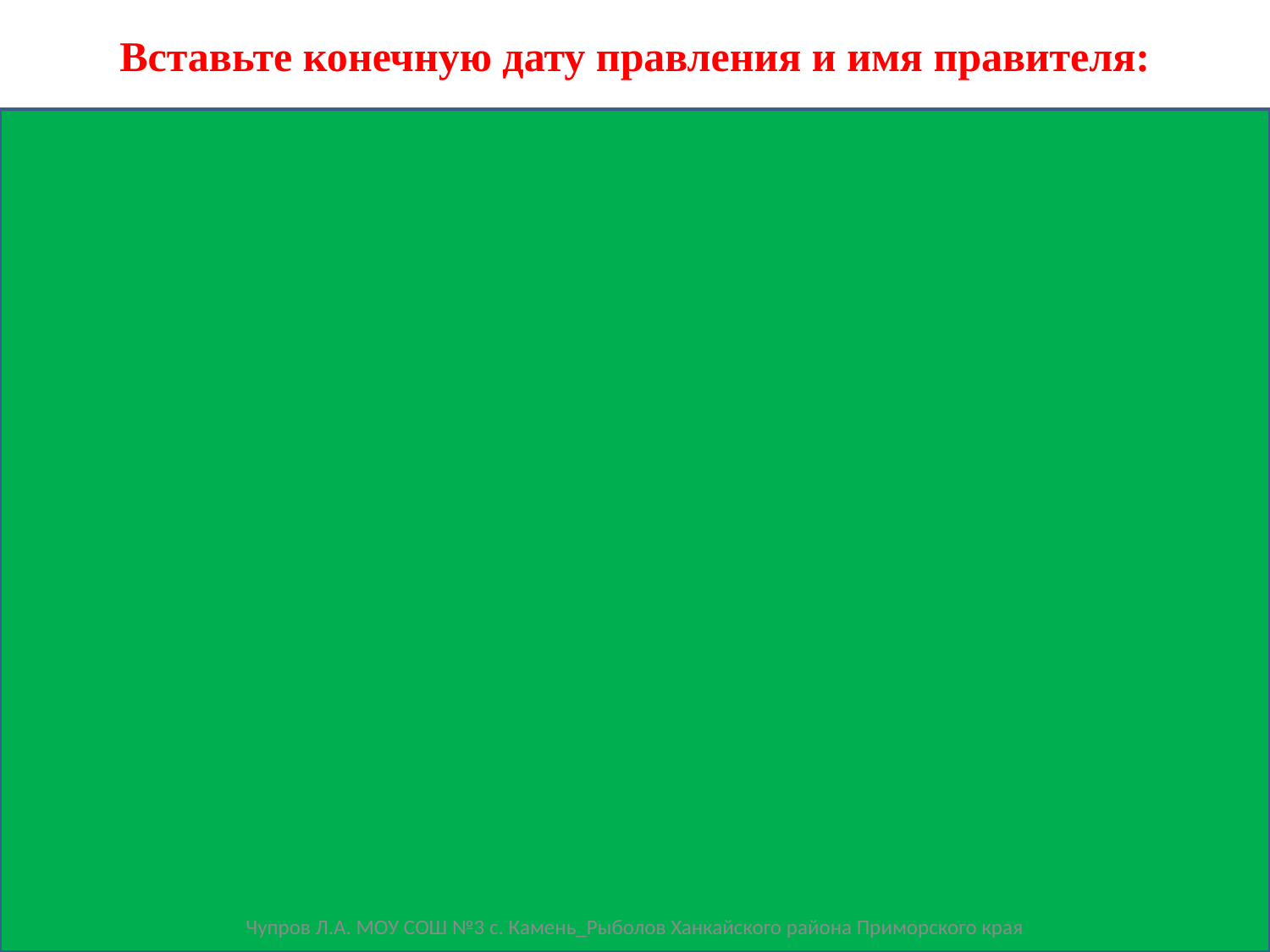

Вставьте конечную дату правления и имя правителя:

| 862 |  |  |
| --- | --- | --- |
| 1019 |  |  |
| 1113 |  |  |
| 1325 |  |  |
| 1462 |  |  |
| 1533 |  |  |
| 1584 |  |  |
| 1598 |  |  |
| 1605 |  |  |
| 1606 |  |  |
Рюрик
879
1054
Ярослав Мудрый
1125
Владимир Мономах

1340

Иван I Данилович Калита
1505
Иван III Васильевич
1584
Иван IV Васильевич Грозный
1598
Федор I Иванович
1605
Борис Годунов
1606
Лжедмитрий I
1610
Василий IV Шуйский
Чупров Л.А. МОУ СОШ №3 с. Камень_Рыболов Ханкайского района Приморского края